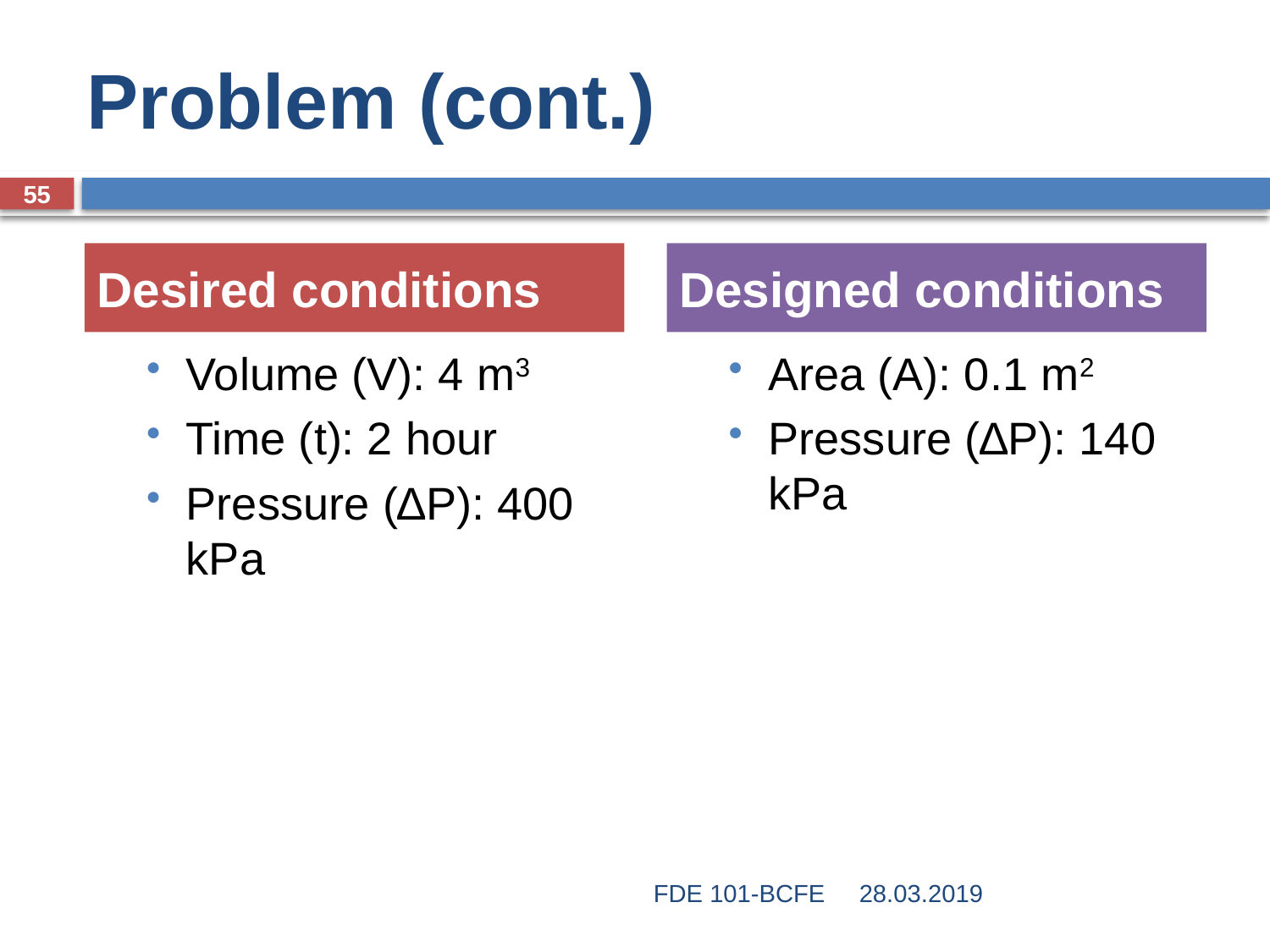

# Problem (cont.)
55
Desired conditions
Designed conditions
Volume (V): 4 m3
Time (t): 2 hour
Pressure (∆P): 400 kPa

Area (A): 0.1 m2
Pressure (∆P): 140 kPa

FDE 101-BCFE
28.03.2019